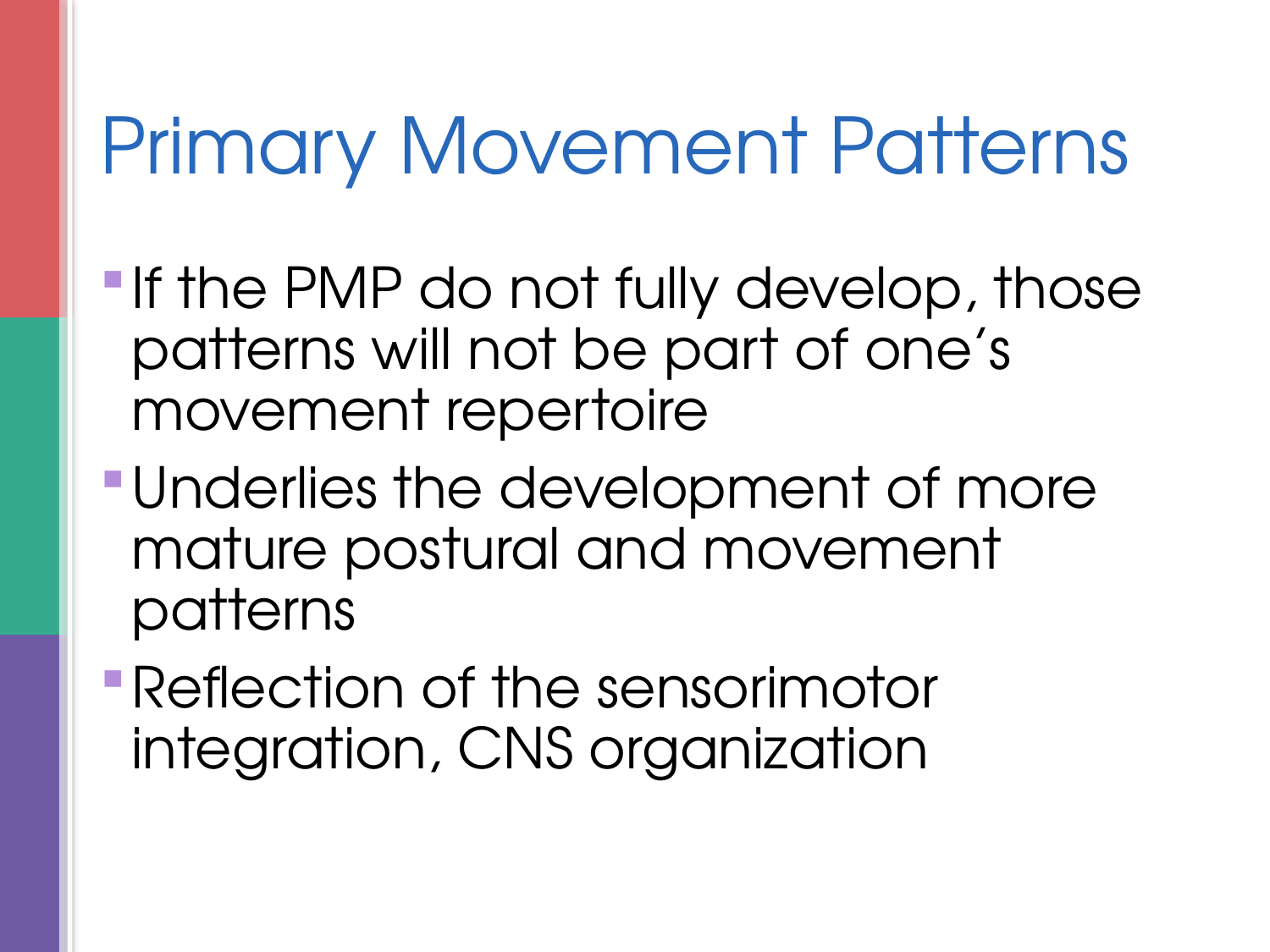

# Primary Movement Patterns
If the PMP do not fully develop, those patterns will not be part of one’s movement repertoire
Underlies the development of more mature postural and movement patterns
Reflection of the sensorimotor integration, CNS organization